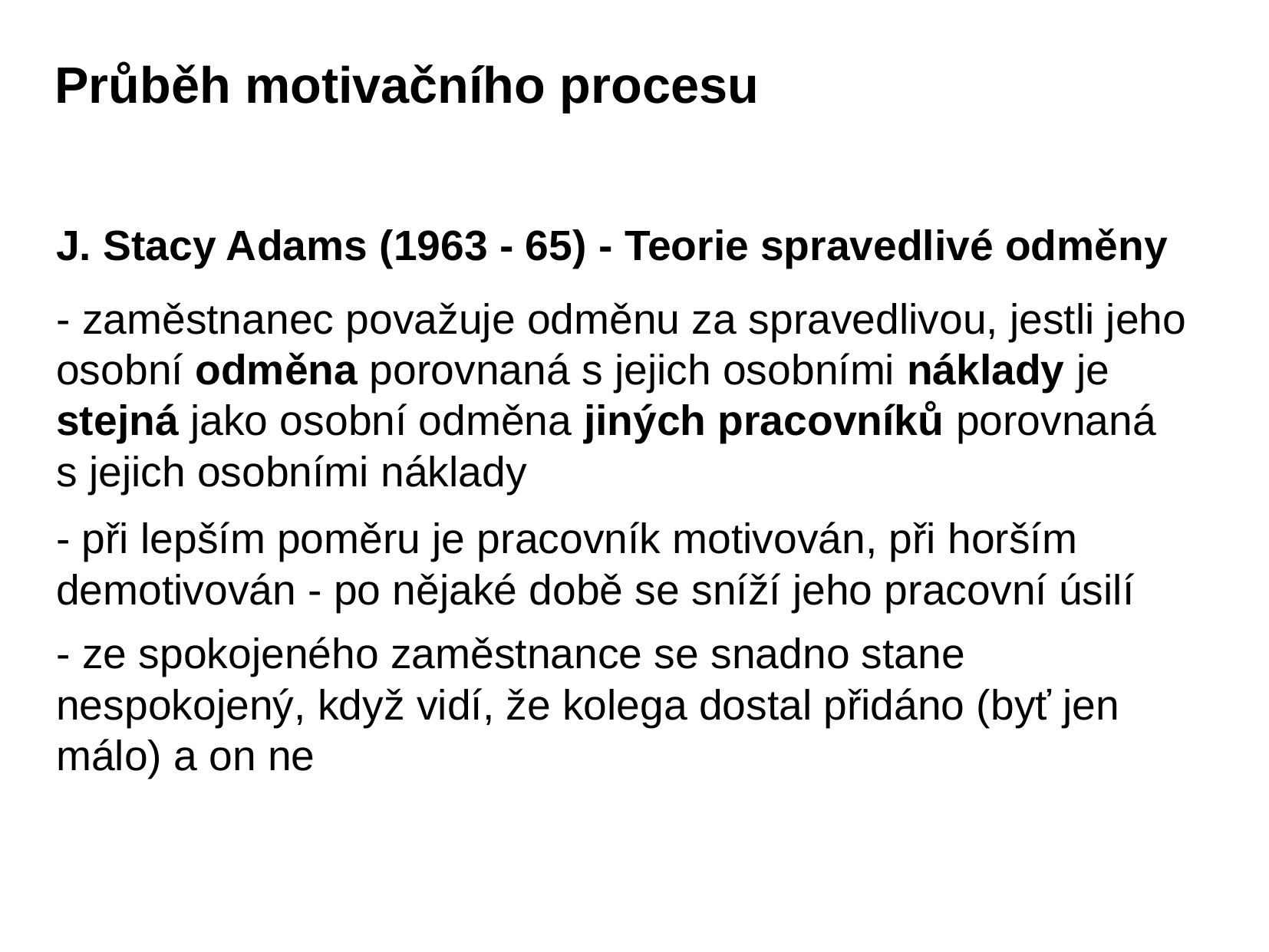

Průběh motivačního procesu
J. Stacy Adams (1963 - 65) - Teorie spravedlivé odměny
- zaměstnanec považuje odměnu za spravedlivou, jestli jeho osobní odměna porovnaná s jejich osobními náklady je stejná jako osobní odměna jiných pracovníků porovnaná s jejich osobními náklady
- při lepším poměru je pracovník motivován, při horším demotivován - po nějaké době se sníží jeho pracovní úsilí
- ze spokojeného zaměstnance se snadno stane nespokojený, když vidí, že kolega dostal přidáno (byť jen málo) a on ne